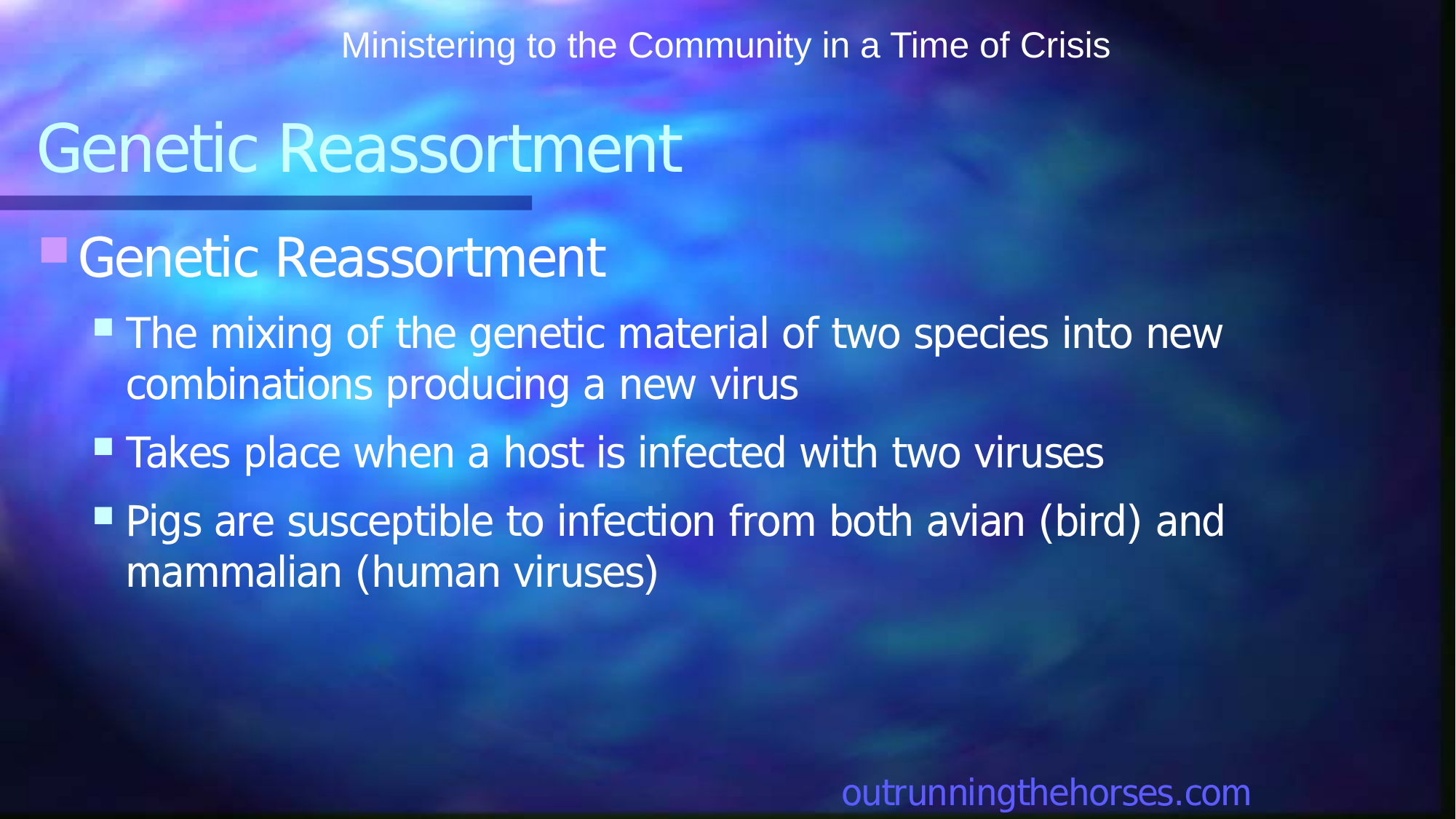

Ministering to the Community in a Time of Crisis
# Genetic Reassortment
Genetic Reassortment
The mixing of the genetic material of two species into new combinations producing a new virus
Takes place when a host is infected with two viruses
Pigs are susceptible to infection from both avian (bird) and mammalian (human viruses)

outrunningthehorses.com